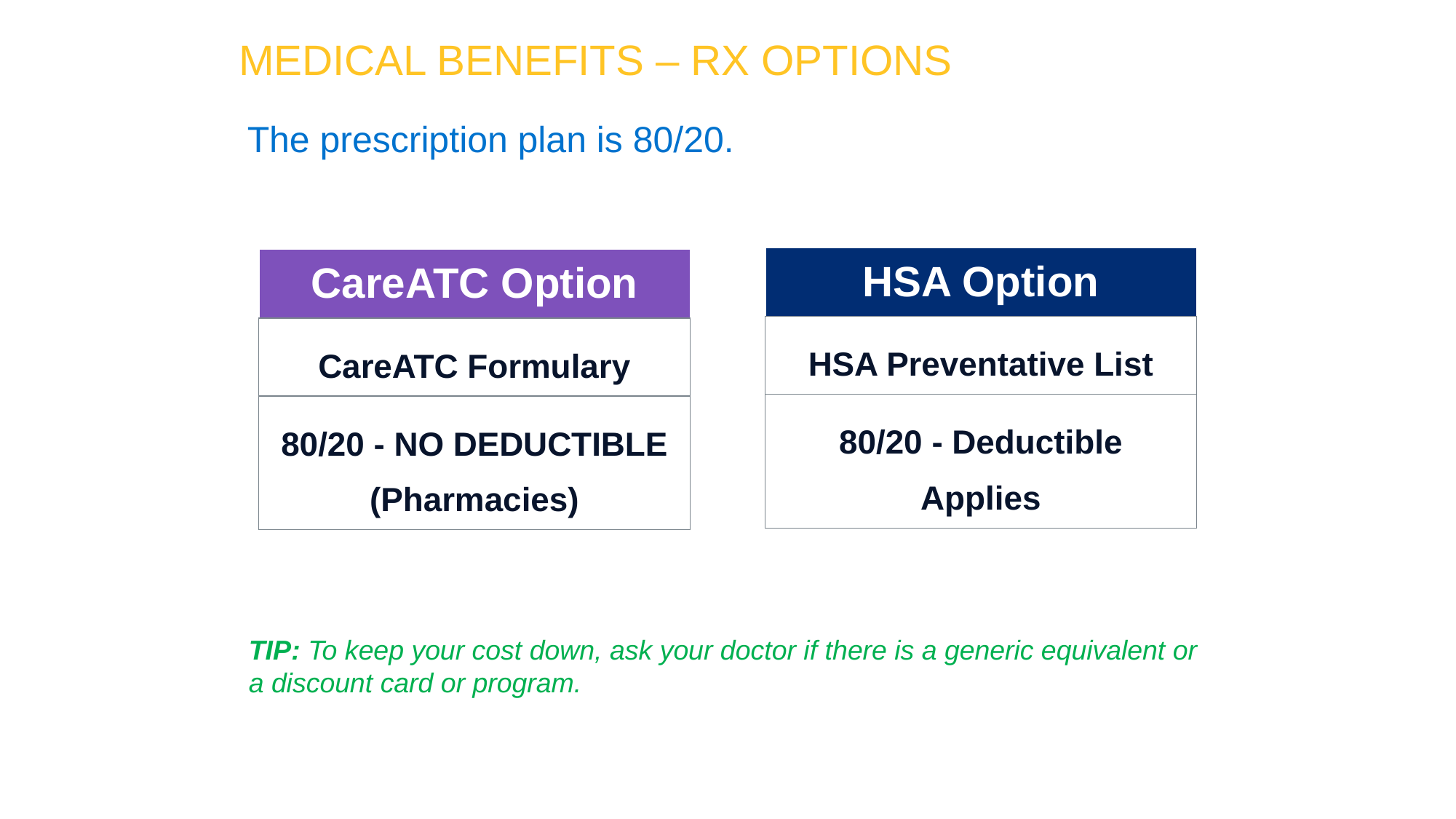

Medical benefits – rx options
The prescription plan is 80/20.

| HSA Option |
| --- |
| HSA Preventative List |
| 80/20 - Deductible Applies |
| CareATC Option |
| --- |
| CareATC Formulary |
| 80/20 - NO DEDUCTIBLE (Pharmacies) |
TIP: To keep your cost down, ask your doctor if there is a generic equivalent or a discount card or program.